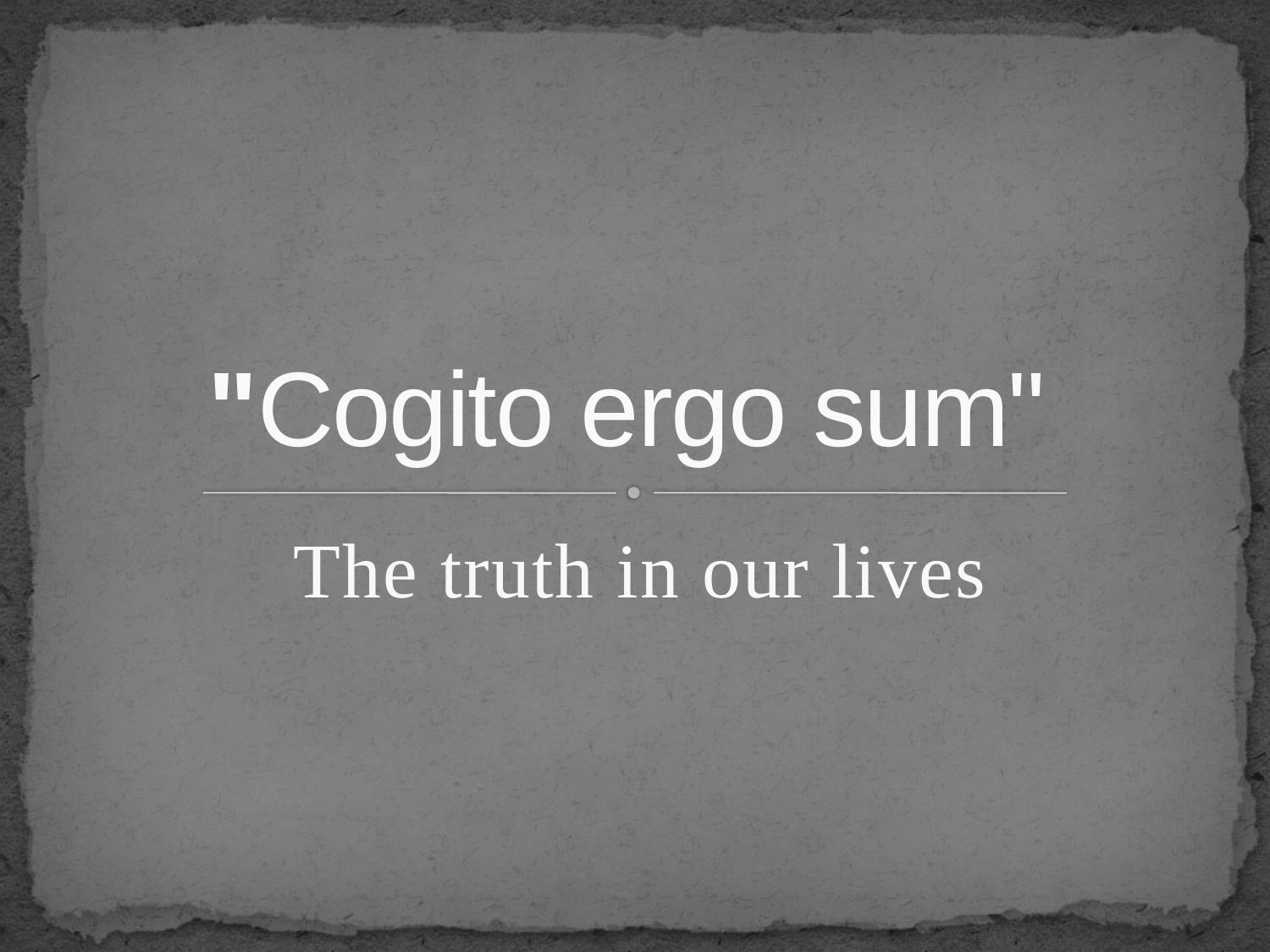

# "Cogito ergo sum"
The truth in our lives